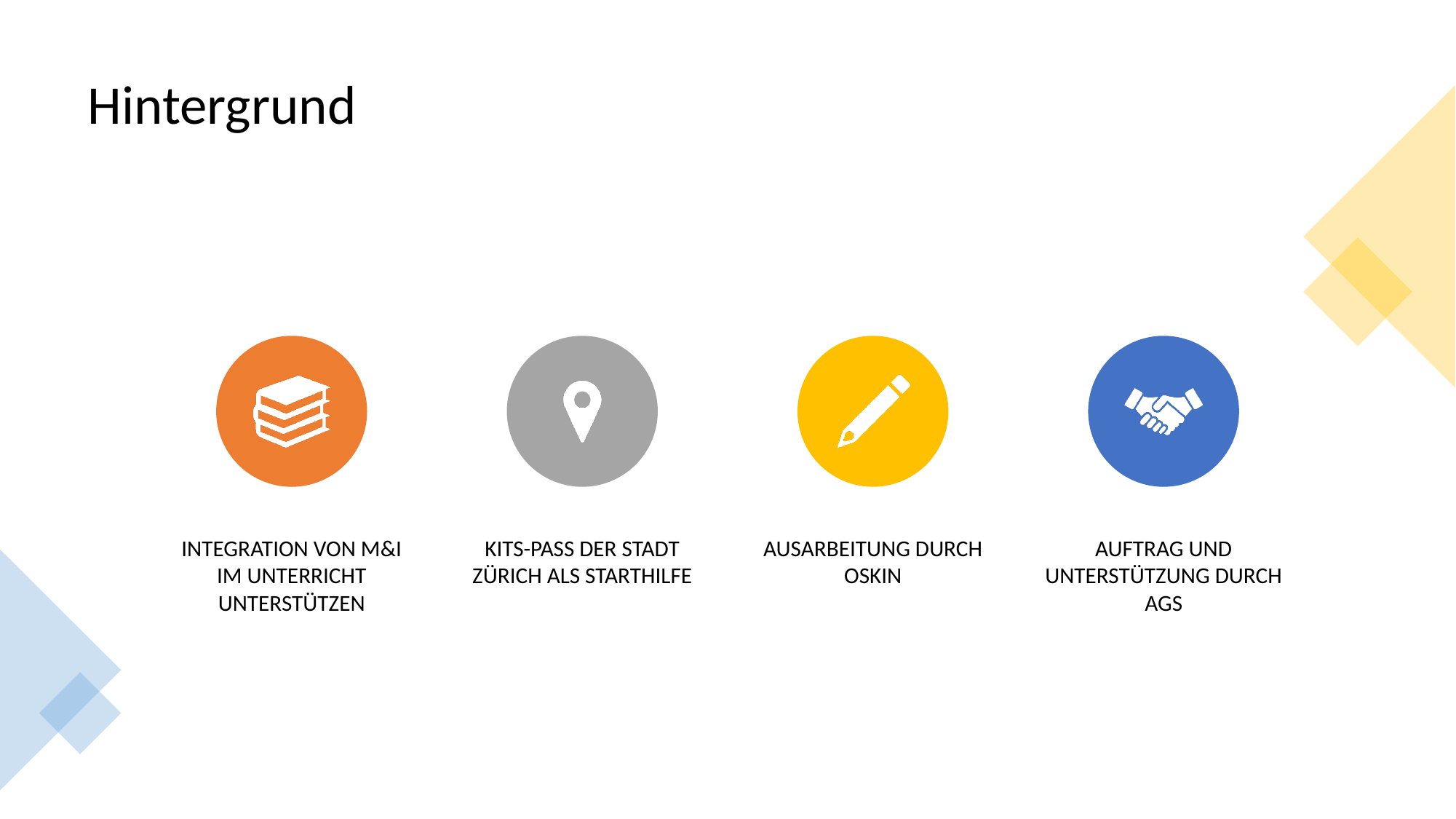

# Hintergrund

Integration von M&I im Unterricht unterstützen
KITS-Pass der Stadt Zürich als Starthilfe
Ausarbeitung durch OSKIN
Auftrag und Unterstützung durch AgS

MI-Kompetenzpässe Kanton Zug